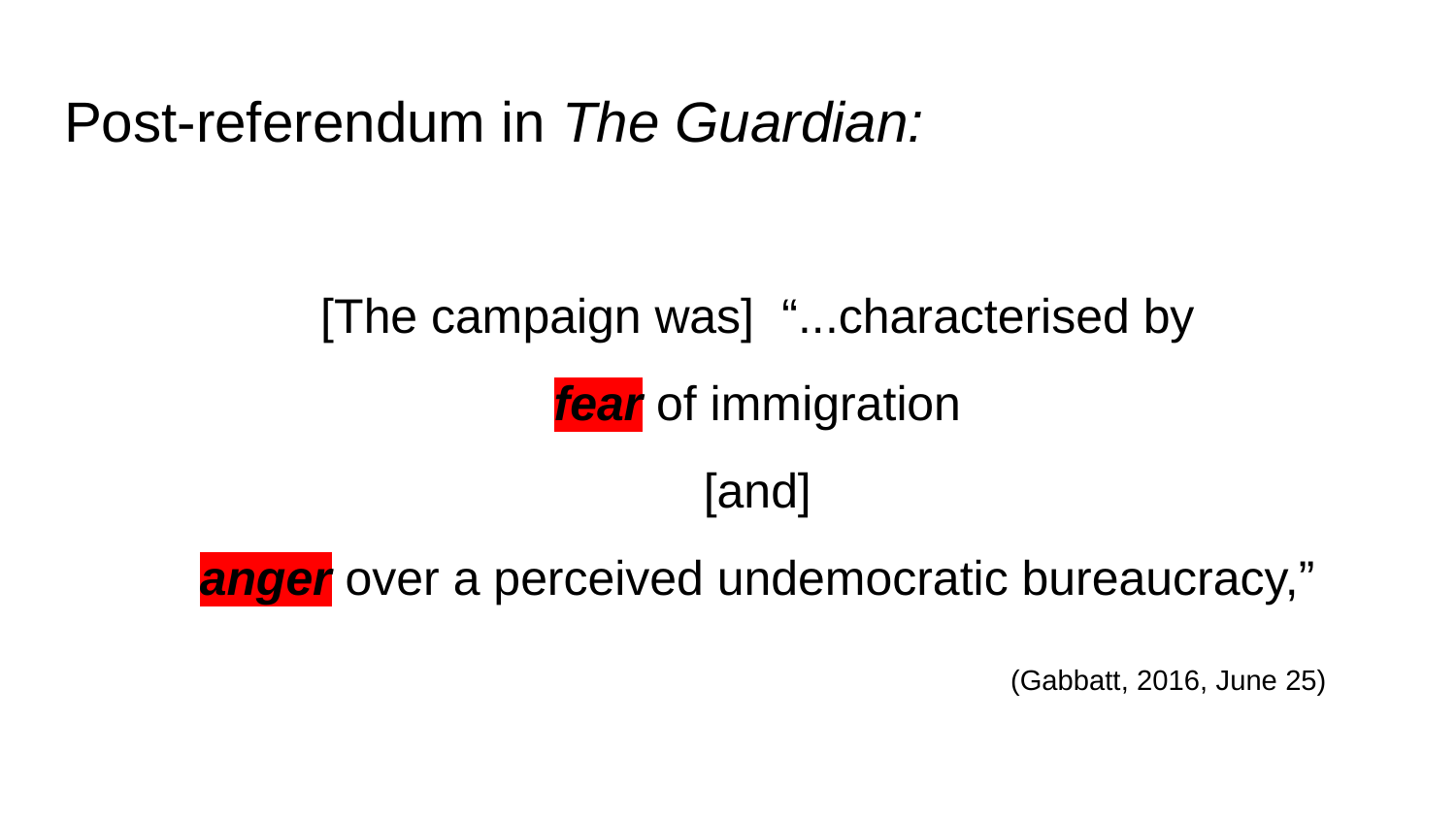

# Post-referendum in The Guardian:

[The campaign was]  “...characterised by
fear of immigration
[and]
anger over a perceived undemocratic bureaucracy,”

(Gabbatt, 2016, June 25)